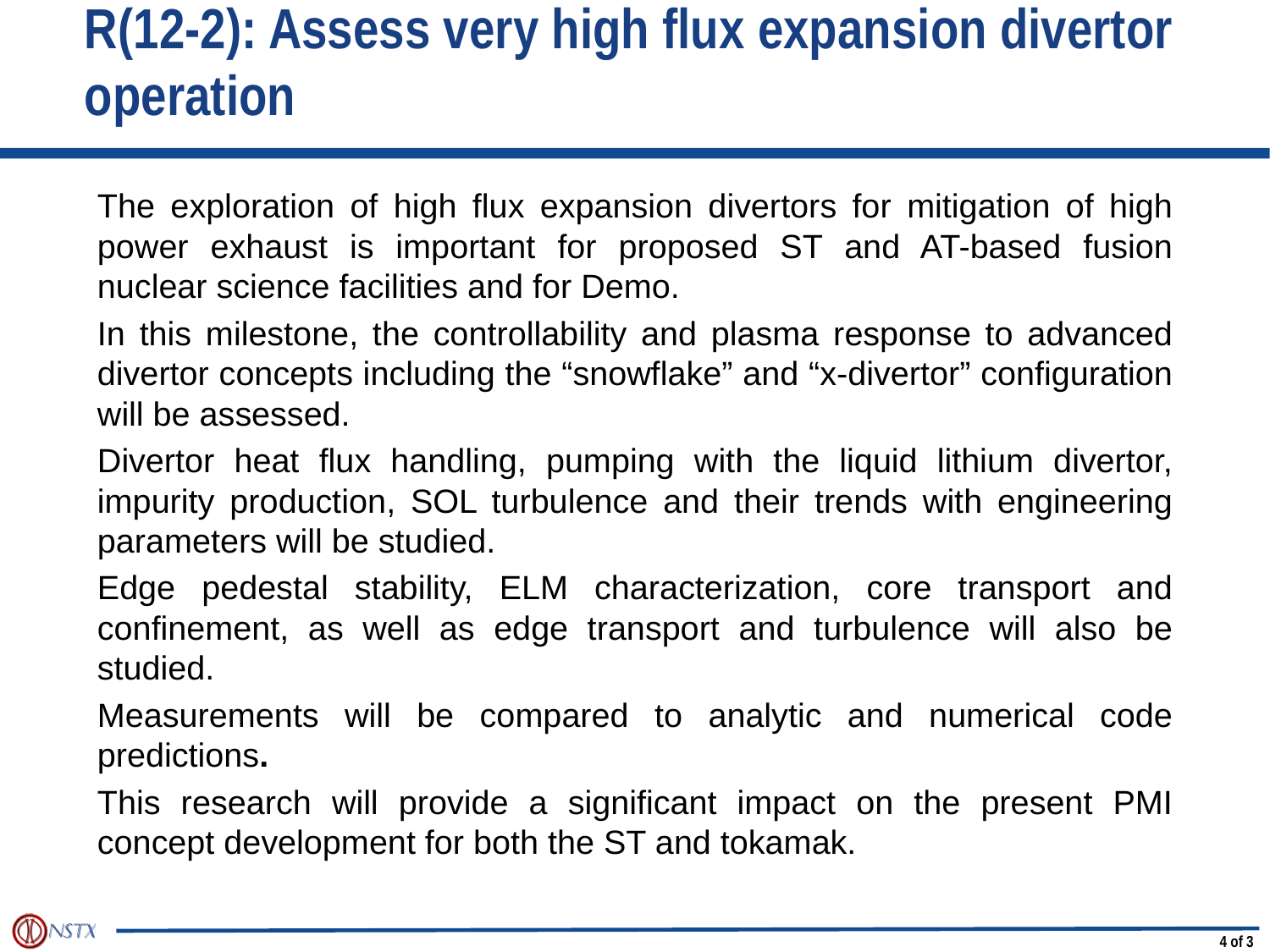

The exploration of high flux expansion divertors for mitigation of high power exhaust is important for proposed ST and AT-based fusion nuclear science facilities and for Demo.
In this milestone, the controllability and plasma response to advanced divertor concepts including the “snowflake” and “x-divertor” configuration will be assessed.
Divertor heat flux handling, pumping with the liquid lithium divertor, impurity production, SOL turbulence and their trends with engineering parameters will be studied.
Edge pedestal stability, ELM characterization, core transport and confinement, as well as edge transport and turbulence will also be studied.
Measurements will be compared to analytic and numerical code predictions.
This research will provide a significant impact on the present PMI concept development for both the ST and tokamak.
# R(12-2): Assess very high flux expansion divertor operation